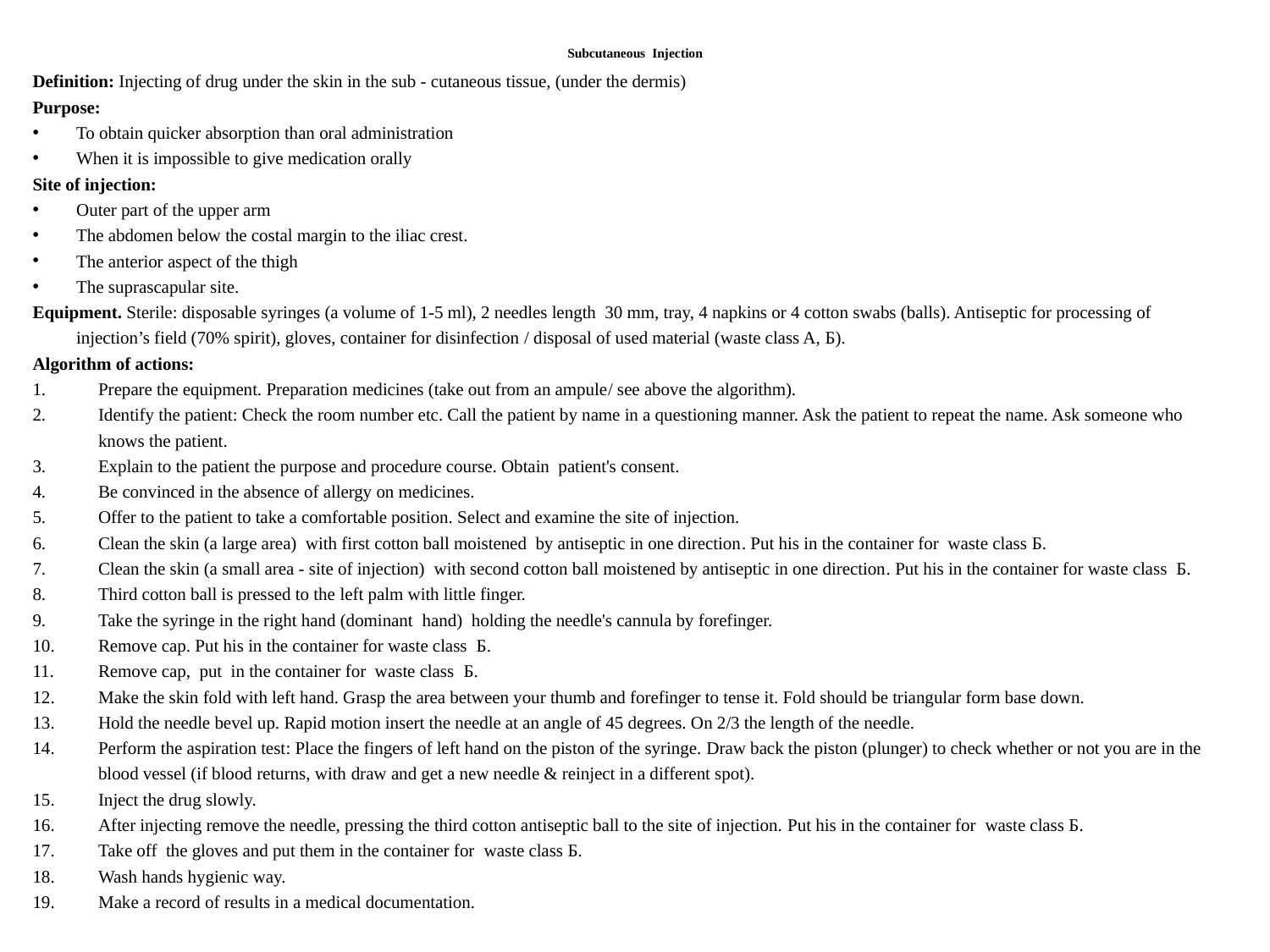

# Subcutaneous  Injection
Definition: Injecting of drug under the skin in the sub - cutaneous tissue, (under the dermis)
Purpose:
To obtain quicker absorption than oral administration
When it is impossible to give medication orally
Site of injection:
Outer part of the upper arm
The abdomen below the costal margin to the iliac crest.
The anterior aspect of the thigh
The suprascapular site.
Equipment. Sterile: disposable syringes (a volume of 1-5 ml), 2 needles length  30 mm, tray, 4 napkins or 4 cotton swabs (balls). Antiseptic for processing of injection’s field (70% spirit), gloves, container for disinfection / disposal of used material (waste class A, Б).
Algorithm of actions:
Prepare the equipment. Preparation medicines (take out from an ampule/ see above the algorithm).
Identify the patient: Check the room number etc. Call the patient by name in a questioning manner. Ask the patient to repeat the name. Ask someone who knows the patient.
Explain to the patient the purpose and procedure course. Obtain  patient's consent.
Be convinced in the absence of allergy on medicines.
Offer to the patient to take a comfortable position. Select and examine the site of injection.
Clean the skin (a large area)  with first cotton ball moistened  by antiseptic in one direction. Put his in the container for  waste class Б.
Clean the skin (a small area - site of injection)  with second cotton ball moistened by antiseptic in one direction. Put his in the container for waste class  Б.
Third cotton ball is pressed to the left palm with little finger.
Take the syringe in the right hand (dominant  hand)  holding the needle's cannula by forefinger.
Remove cap. Put his in the container for waste class  Б.
Remove cap,  put  in the container for  waste class  Б.
Make the skin fold with left hand. Grasp the area between your thumb and forefinger to tense it. Fold should be triangular form base down.
Hold the needle bevel up. Rapid motion insert the needle at an angle of 45 degrees. On 2/3 the length of the needle.
Perform the aspiration test: Place the fingers of left hand on the piston of the syringe. Draw back the piston (plunger) to check whether or not you are in the blood vessel (if blood returns, with draw and get a new needle & reinject in a different spot).
Inject the drug slowly.
After injecting remove the needle, pressing the third cotton antiseptic ball to the site of injection. Put his in the container for  waste class Б.
Take off  the gloves and put them in the container for  waste class Б.
Wash hands hygienic way.
Make a record of results in a medical documentation.